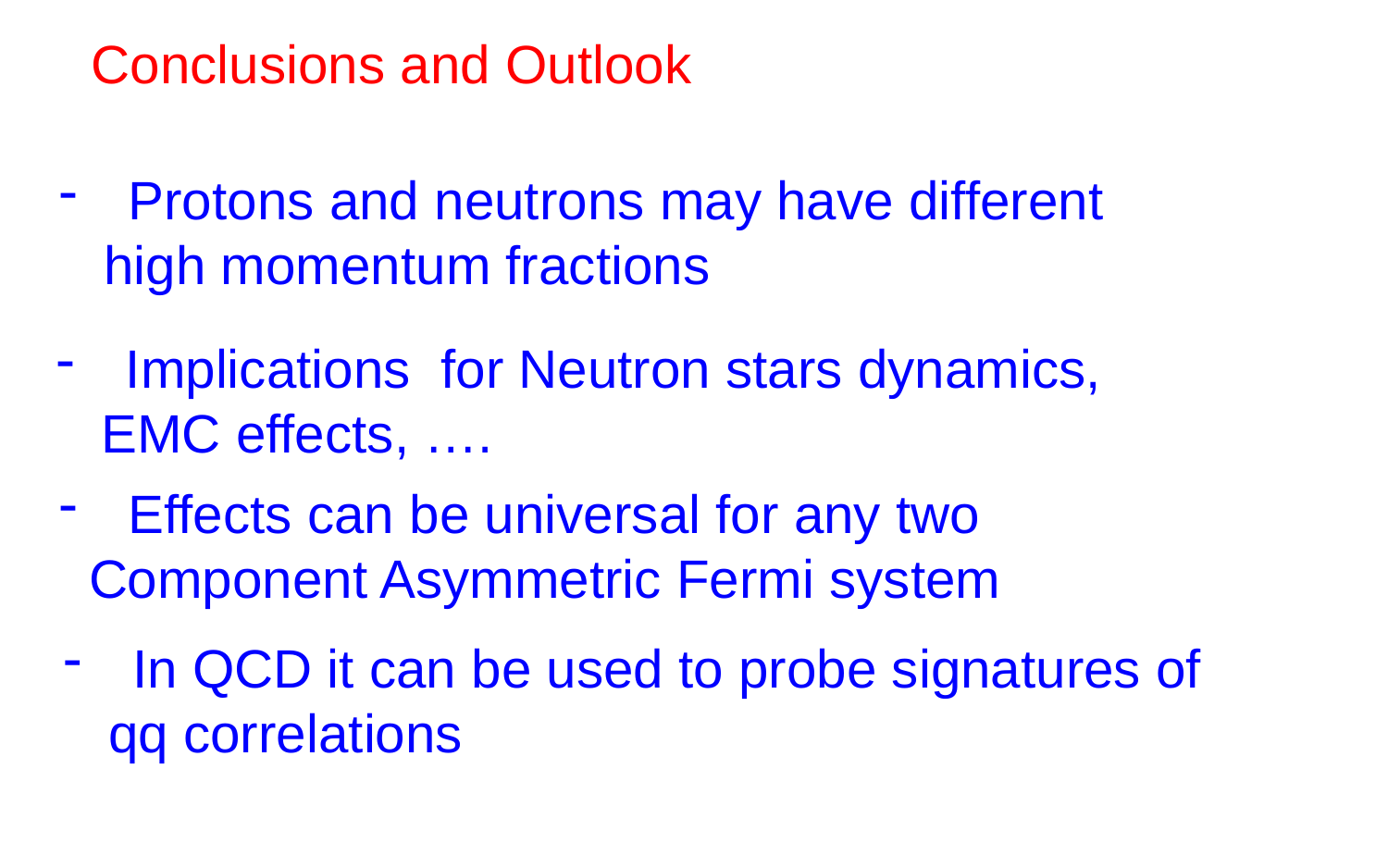

Conclusions and Outlook
Protons and neutrons may have different
   high momentum fractions
Implications  for Neutron stars dynamics,
   EMC effects, ….
Effects can be universal for any two
  Component Asymmetric Fermi system
In QCD it can be used to probe signatures of
   qq correlations